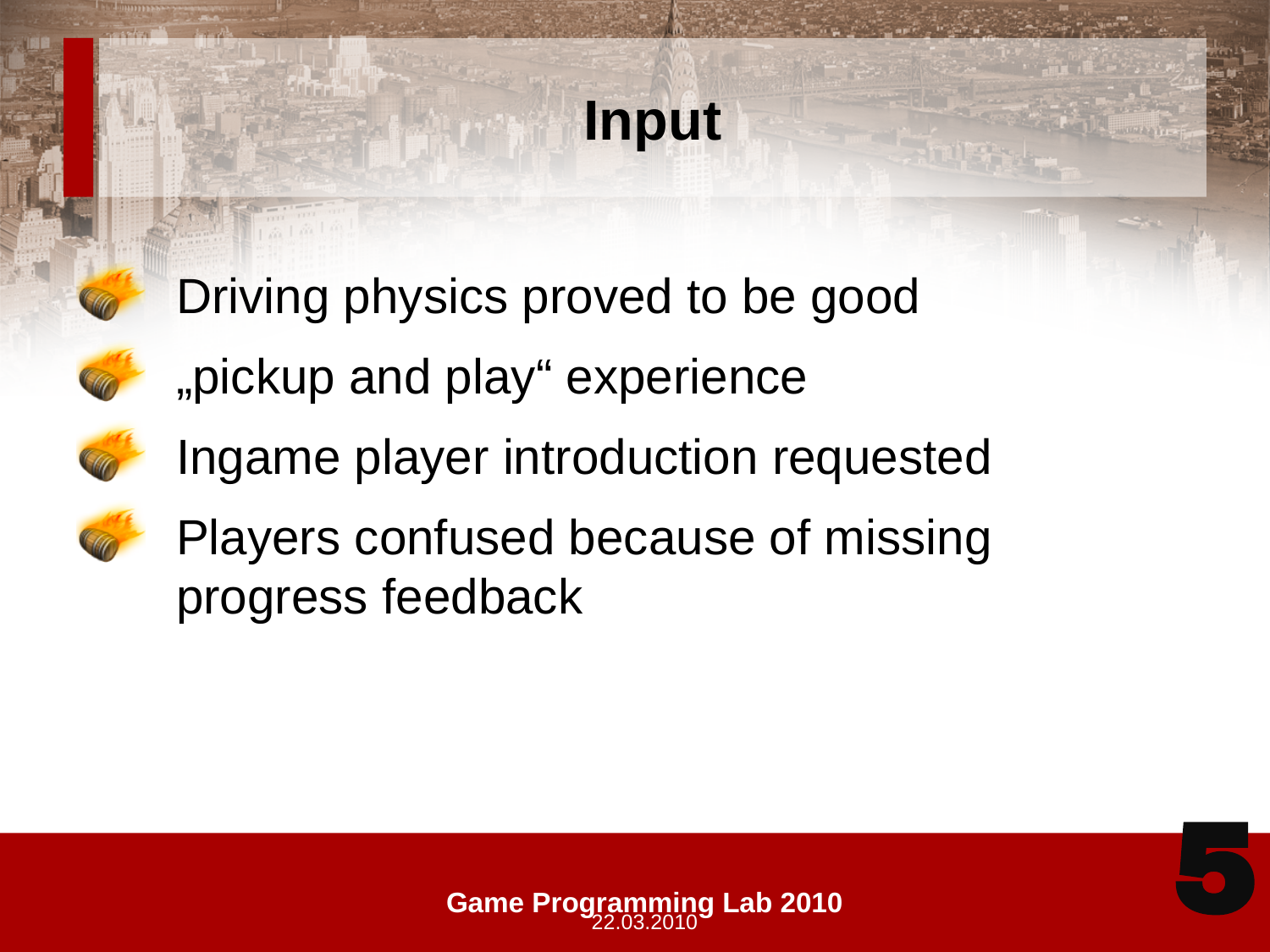

# Input
Driving physics proved to be good
„pickup and play“ experience
Ingame player introduction requested
Players confused because of missing progress feedback